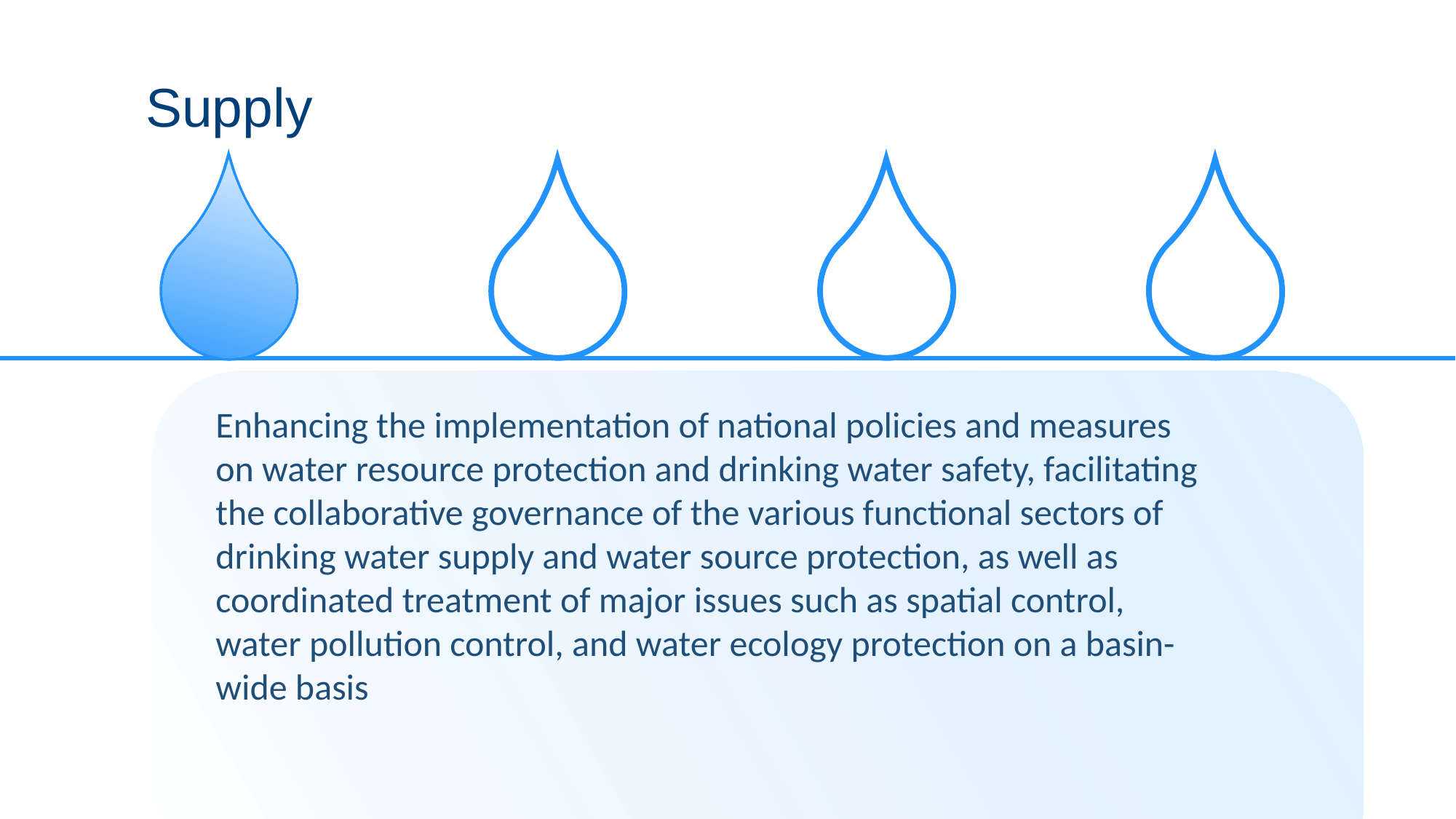

Supply

c
c
c
c

Enhancing the implementation of national policies and measures on water resource protection and drinking water safety, facilitating the collaborative governance of the various functional sectors of drinking water supply and water source protection, as well as coordinated treatment of major issues such as spatial control, water pollution control, and water ecology protection on a basin-wide basis